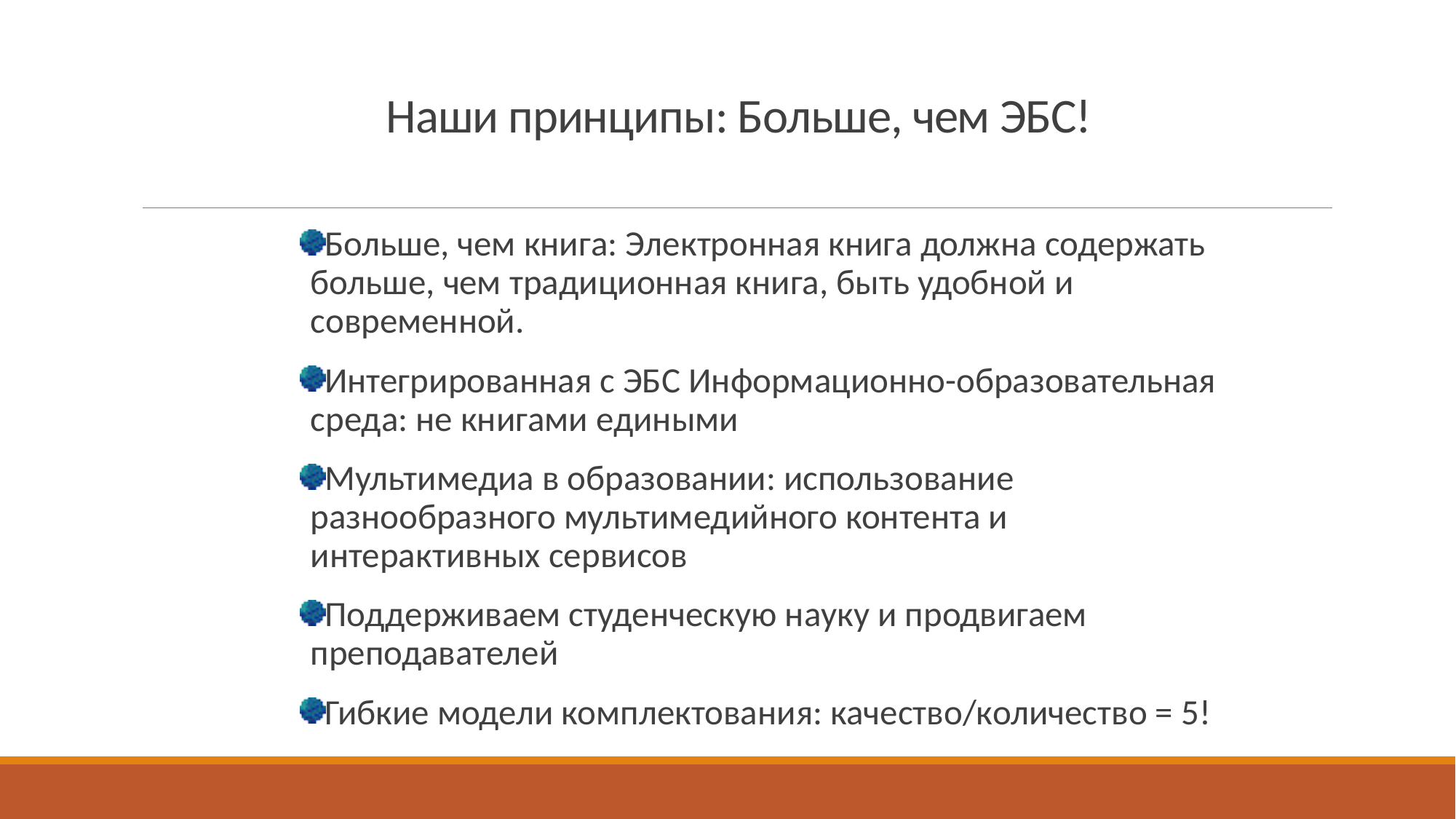

# Наши принципы: Больше, чем ЭБС!
Больше, чем книга: Электронная книга должна содержать больше, чем традиционная книга, быть удобной и современной.
Интегрированная с ЭБС Информационно-образовательная среда: не книгами едиными
Мультимедиа в образовании: использование разнообразного мультимедийного контента и интерактивных сервисов
Поддерживаем студенческую науку и продвигаем преподавателей
Гибкие модели комплектования: качество/количество = 5!